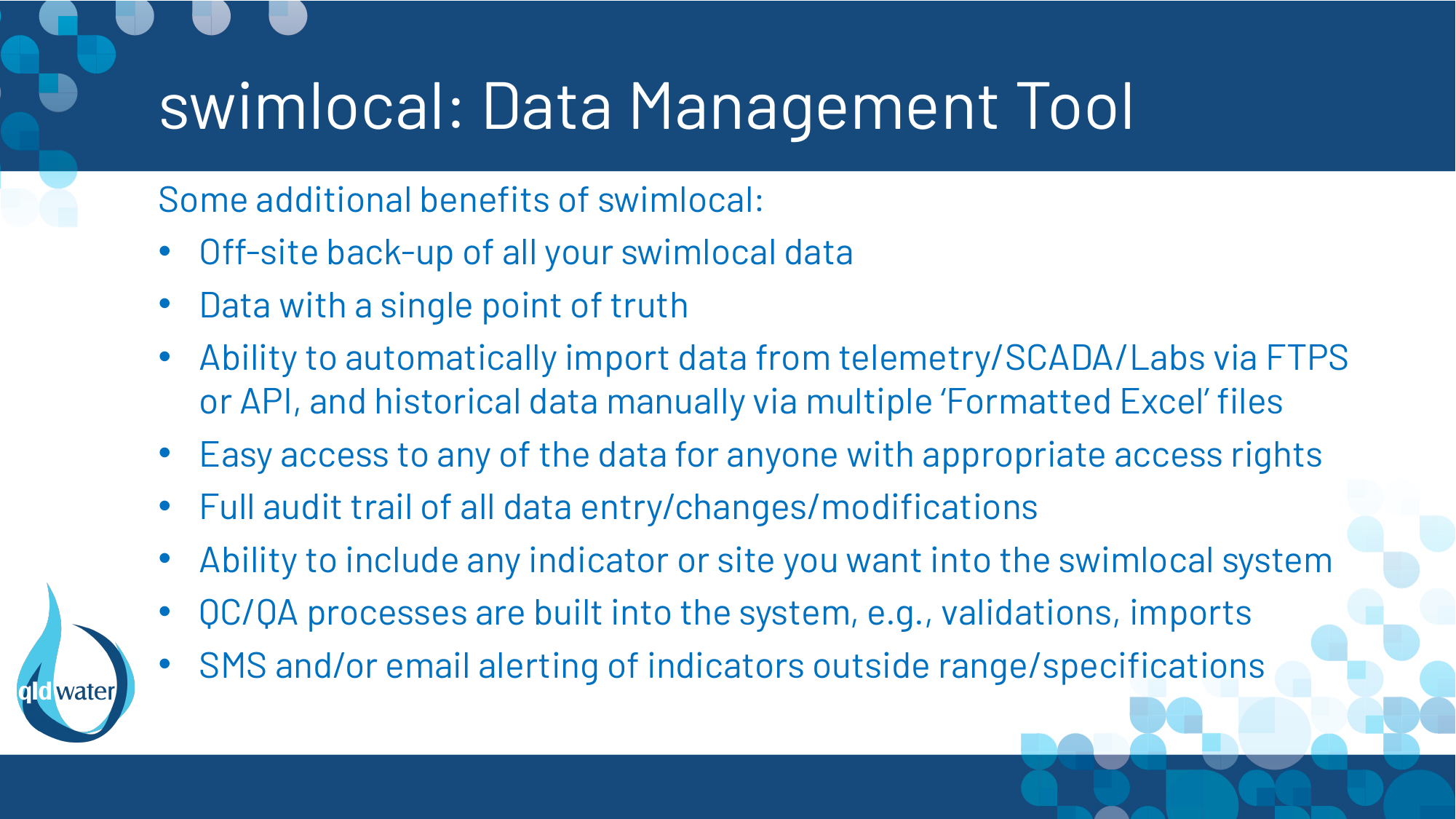

# swimlocal: Data Management Tool
Some additional benefits of swimlocal:
Off-site back-up of all your swimlocal data
Data with a single point of truth
Ability to automatically import data from telemetry/SCADA/Labs via FTPS or API, and historical data manually via multiple ‘Formatted Excel’ files
Easy access to any of the data for anyone with appropriate access rights
Full audit trail of all data entry/changes/modifications
Ability to include any indicator or site you want into the swimlocal system
QC/QA processes are built into the system, e.g., validations, imports
SMS and/or email alerting of indicators outside range/specifications